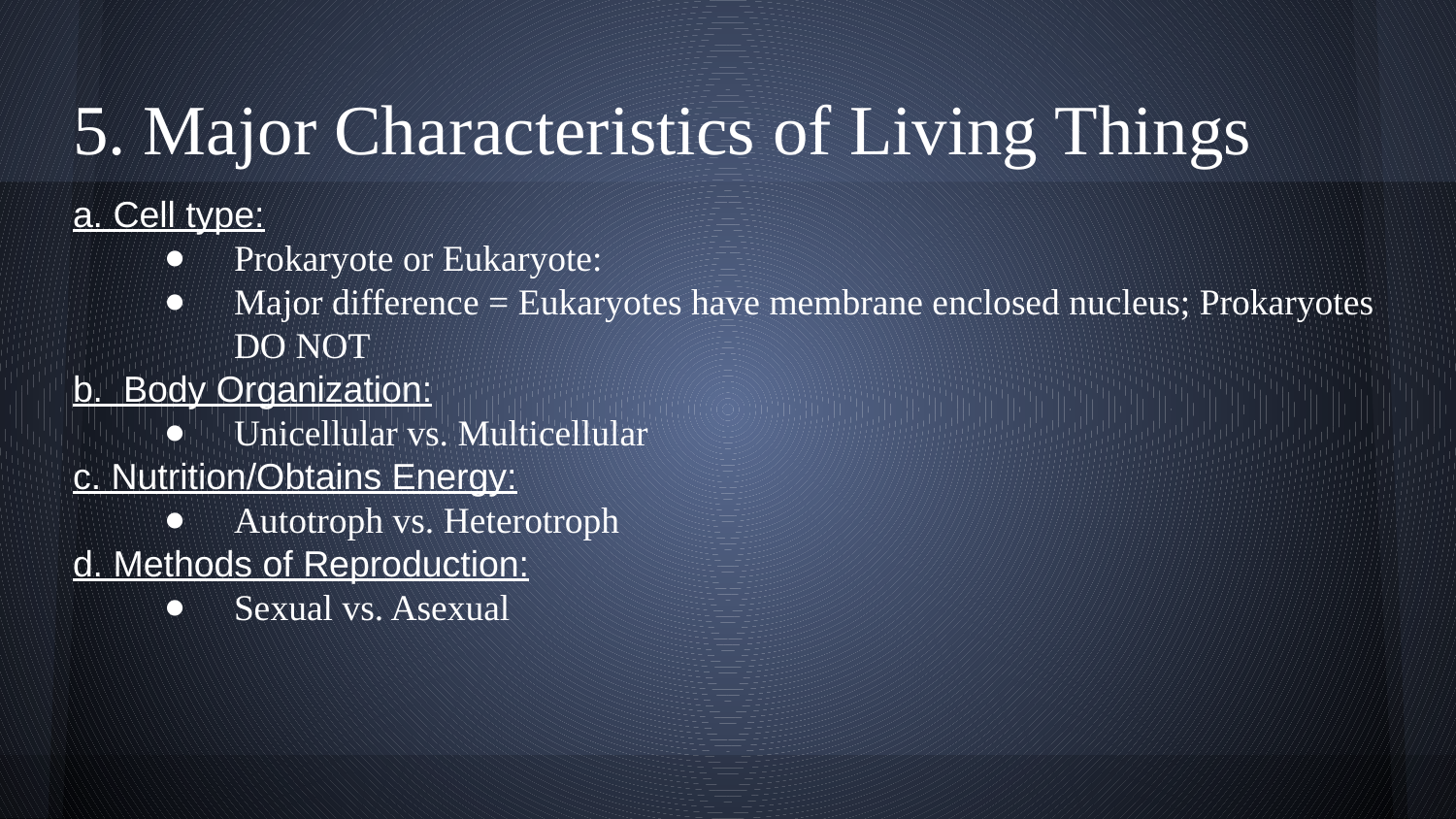

# 5. Major Characteristics of Living Things
a. Cell type:
Prokaryote or Eukaryote:
Major difference = Eukaryotes have membrane enclosed nucleus; Prokaryotes DO NOT
b.  Body Organization:
Unicellular vs. Multicellular
c. Nutrition/Obtains Energy:
Autotroph vs. Heterotroph
d. Methods of Reproduction:
Sexual vs. Asexual